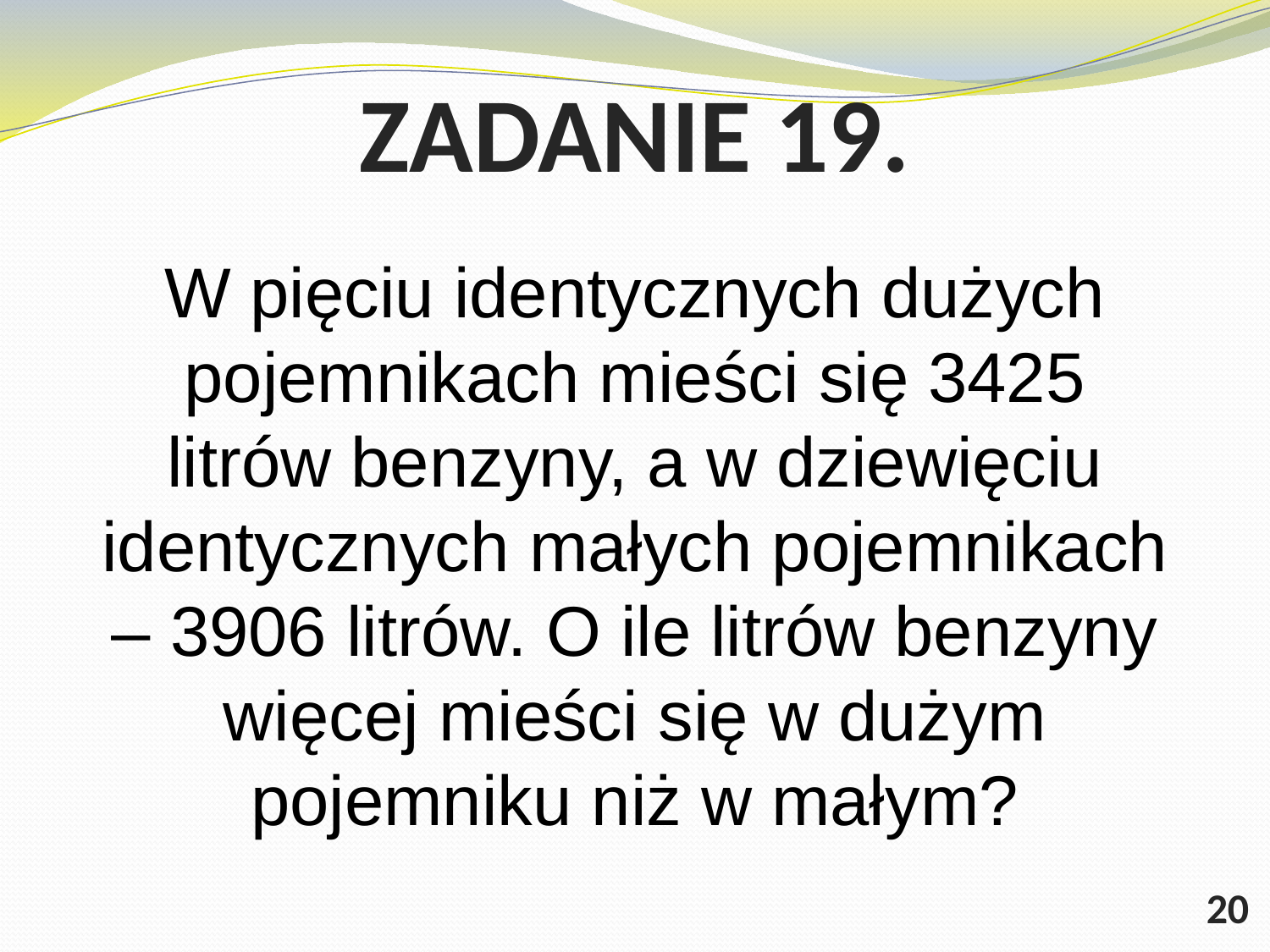

# ZADANIE 19.
W pięciu identycznych dużych pojemnikach mieści się 3425 litrów benzyny, a w dziewięciu identycznych małych pojemnikach – 3906 litrów. O ile litrów benzyny więcej mieści się w dużym pojemniku niż w małym?
20